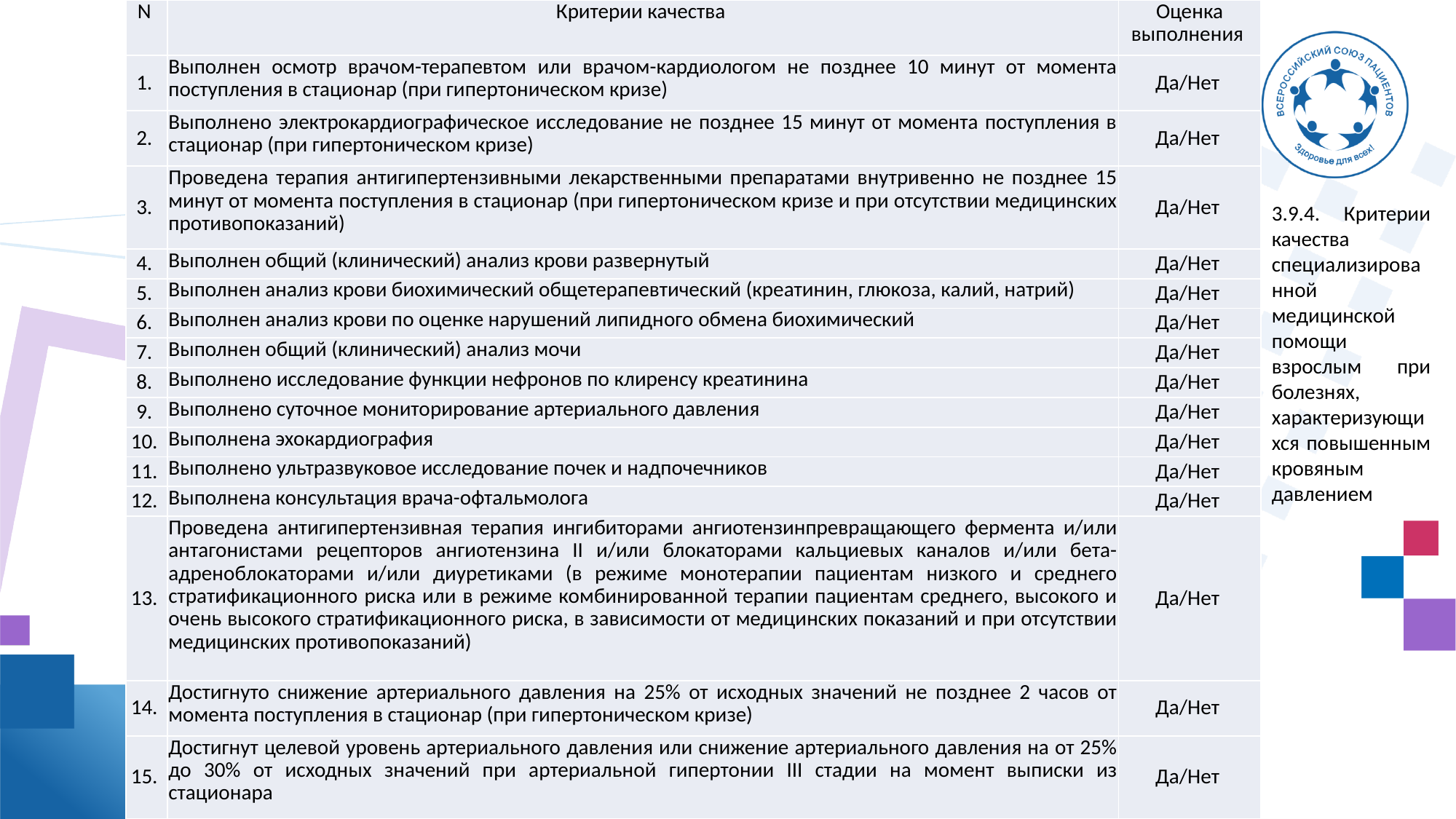

| N | Критерии качества | Оценка выполнения |
| --- | --- | --- |
| 1. | Выполнен осмотр врачом-терапевтом или врачом-кардиологом не позднее 10 минут от момента поступления в стационар (при гипертоническом кризе) | Да/Нет |
| 2. | Выполнено электрокардиографическое исследование не позднее 15 минут от момента поступления в стационар (при гипертоническом кризе) | Да/Нет |
| 3. | Проведена терапия антигипертензивными лекарственными препаратами внутривенно не позднее 15 минут от момента поступления в стационар (при гипертоническом кризе и при отсутствии медицинских противопоказаний) | Да/Нет |
| 4. | Выполнен общий (клинический) анализ крови развернутый | Да/Нет |
| 5. | Выполнен анализ крови биохимический общетерапевтический (креатинин, глюкоза, калий, натрий) | Да/Нет |
| 6. | Выполнен анализ крови по оценке нарушений липидного обмена биохимический | Да/Нет |
| 7. | Выполнен общий (клинический) анализ мочи | Да/Нет |
| 8. | Выполнено исследование функции нефронов по клиренсу креатинина | Да/Нет |
| 9. | Выполнено суточное мониторирование артериального давления | Да/Нет |
| 10. | Выполнена эхокардиография | Да/Нет |
| 11. | Выполнено ультразвуковое исследование почек и надпочечников | Да/Нет |
| 12. | Выполнена консультация врача-офтальмолога | Да/Нет |
| 13. | Проведена антигипертензивная терапия ингибиторами ангиотензинпревращающего фермента и/или антагонистами рецепторов ангиотензина II и/или блокаторами кальциевых каналов и/или бета-адреноблокаторами и/или диуретиками (в режиме монотерапии пациентам низкого и среднего стратификационного риска или в режиме комбинированной терапии пациентам среднего, высокого и очень высокого стратификационного риска, в зависимости от медицинских показаний и при отсутствии медицинских противопоказаний) | Да/Нет |
| 14. | Достигнуто снижение артериального давления на 25% от исходных значений не позднее 2 часов от момента поступления в стационар (при гипертоническом кризе) | Да/Нет |
| 15. | Достигнут целевой уровень артериального давления или снижение артериального давления на от 25% до 30% от исходных значений при артериальной гипертонии III стадии на момент выписки из стационара | Да/Нет |
3.9.4. Критерии качества специализированной медицинской помощи взрослым при болезнях, характеризующихся повышенным кровяным давлением